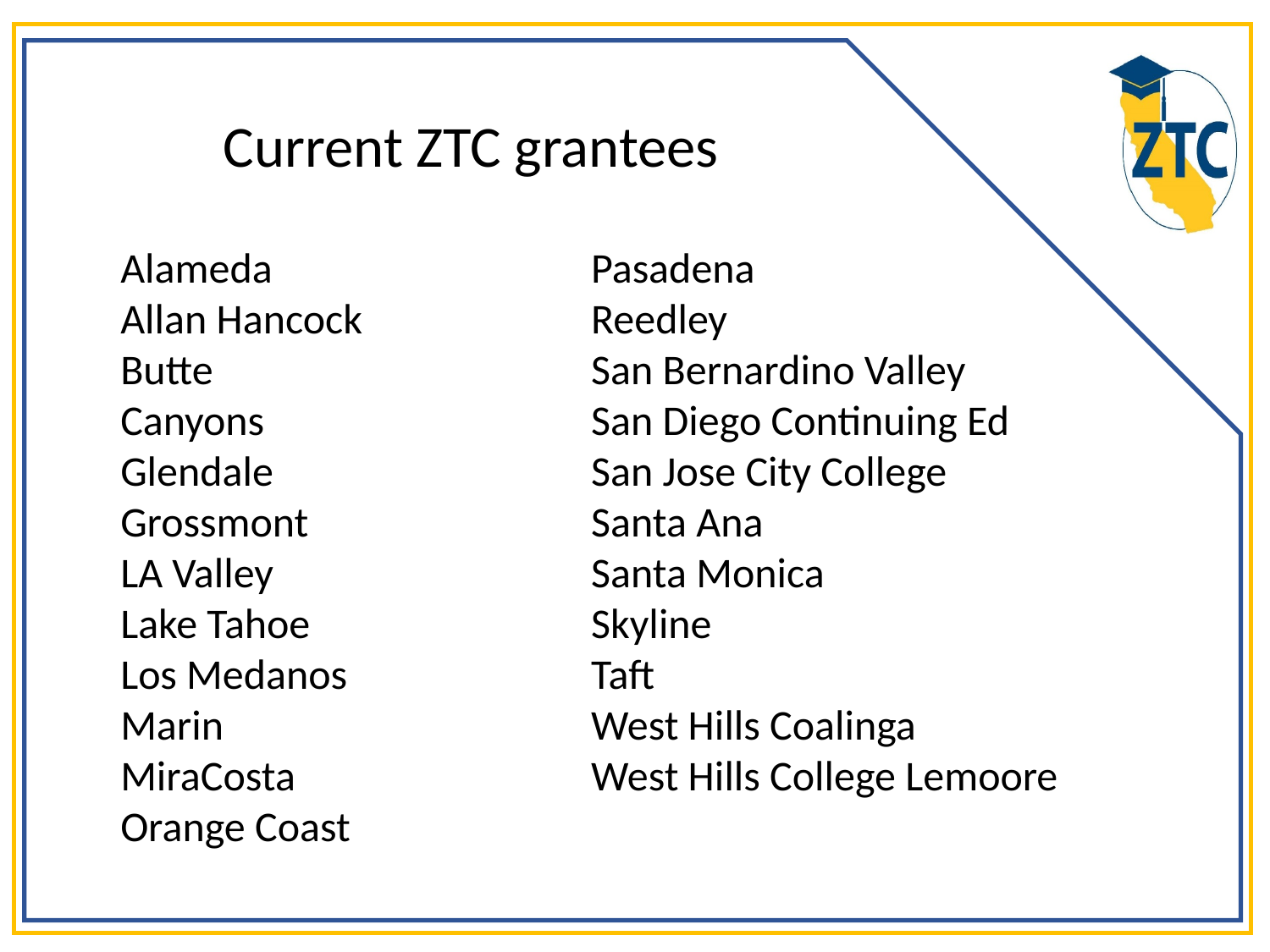

# Current ZTC grantees
Pasadena
Reedley
San Bernardino Valley
San Diego Continuing Ed
San Jose City College
Santa Ana
Santa Monica
Skyline
Taft
West Hills Coalinga
‪West Hills College Lemoore
Alameda
Allan Hancock
Butte
Canyons
Glendale
Grossmont
LA Valley
Lake Tahoe
Los Medanos
Marin
‪MiraCosta
Orange Coast